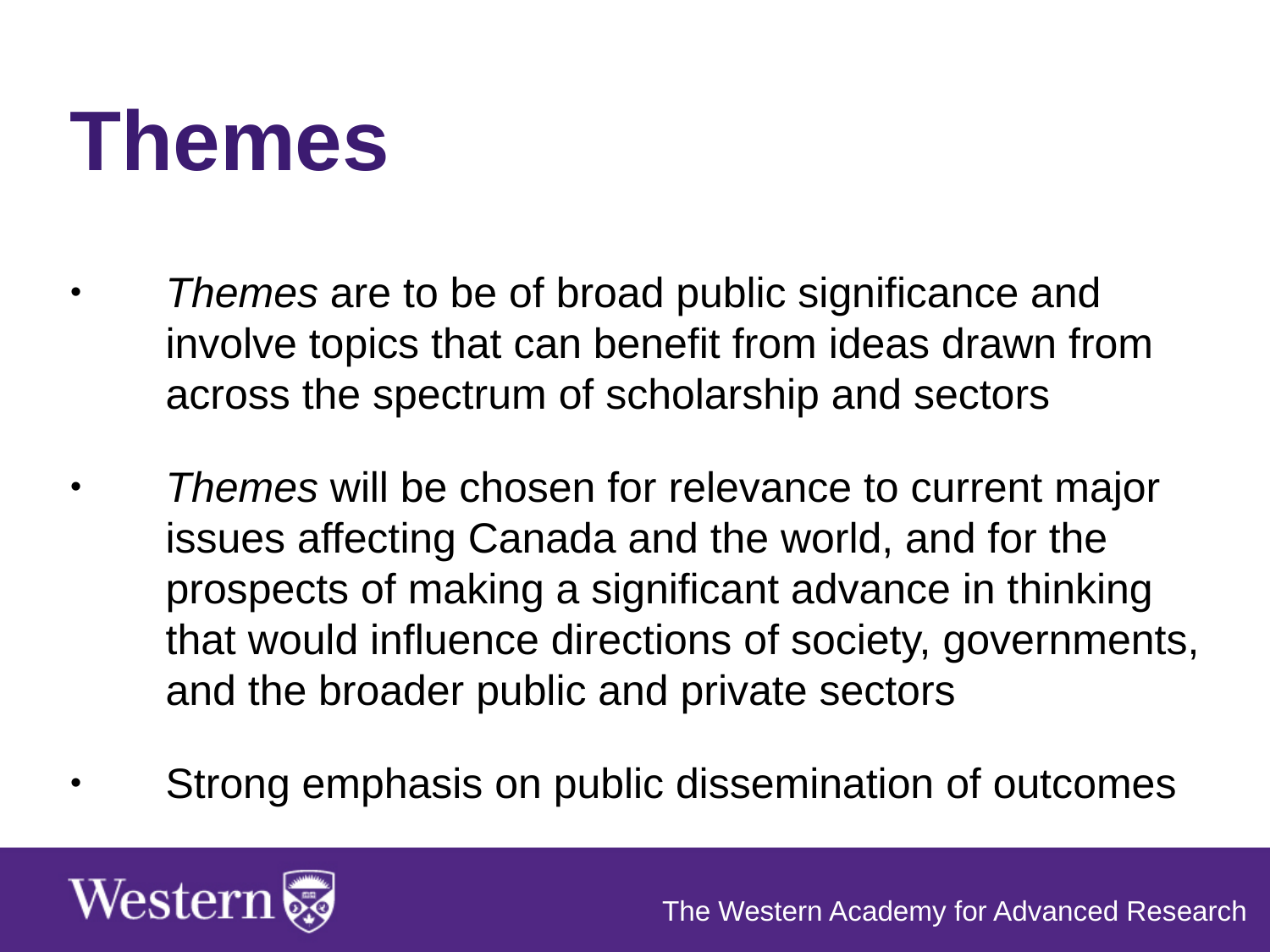

Themes
Themes are to be of broad public significance and involve topics that can benefit from ideas drawn from across the spectrum of scholarship and sectors
Themes will be chosen for relevance to current major issues affecting Canada and the world, and for the prospects of making a significant advance in thinking that would influence directions of society, governments, and the broader public and private sectors
Strong emphasis on public dissemination of outcomes
The Western Academy for Advanced Research